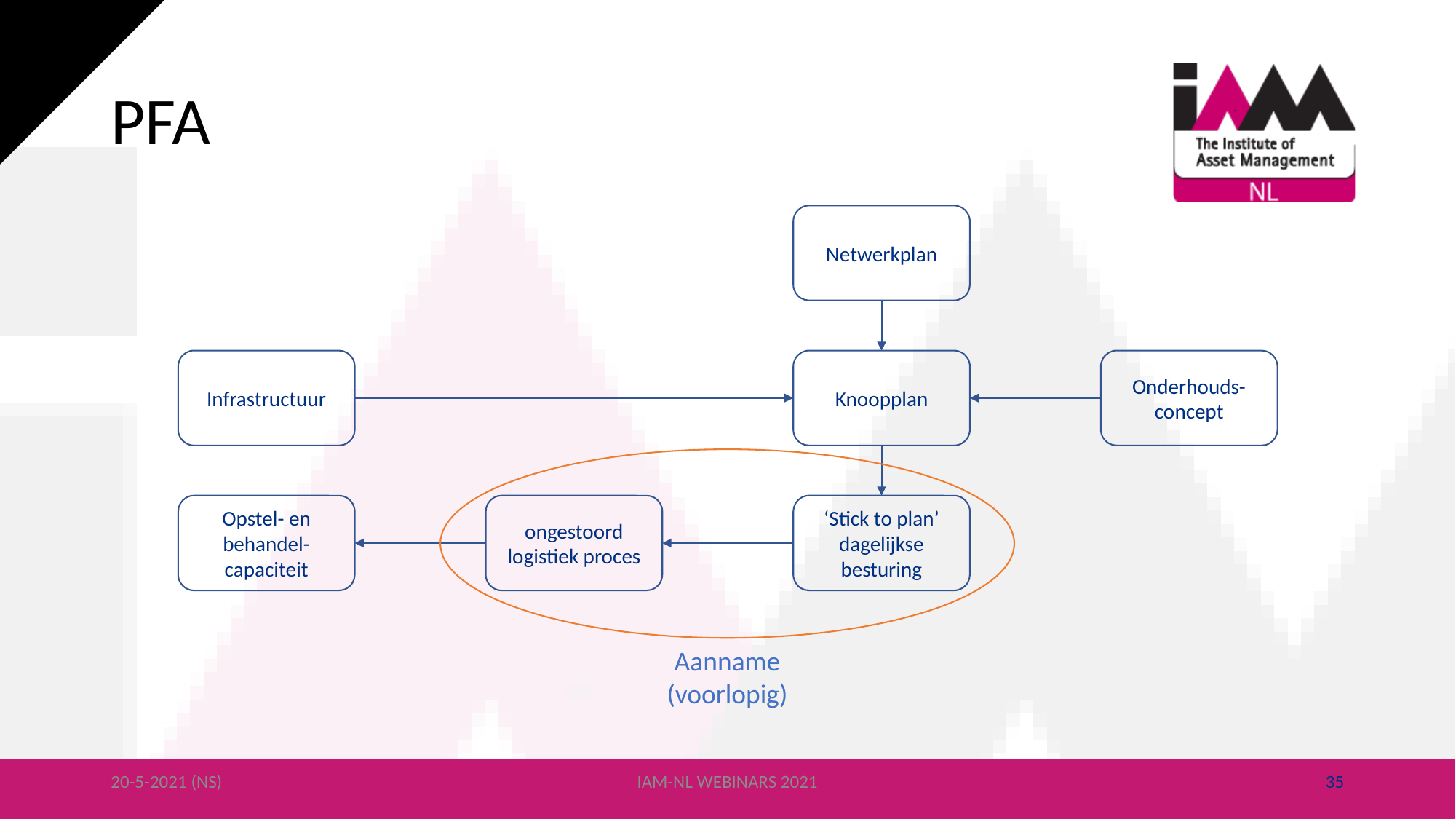

# PFA
Netwerkplan
Infrastructuur
Knoopplan
Onderhouds- concept

Opstel- en
behandel-capaciteit
ongestoord
logistiek proces
‘Stick to plan’
dagelijkse besturing
Aanname (voorlopig)
20-5-2021 (NS)
IAM-NL WEBINARS 2021
35